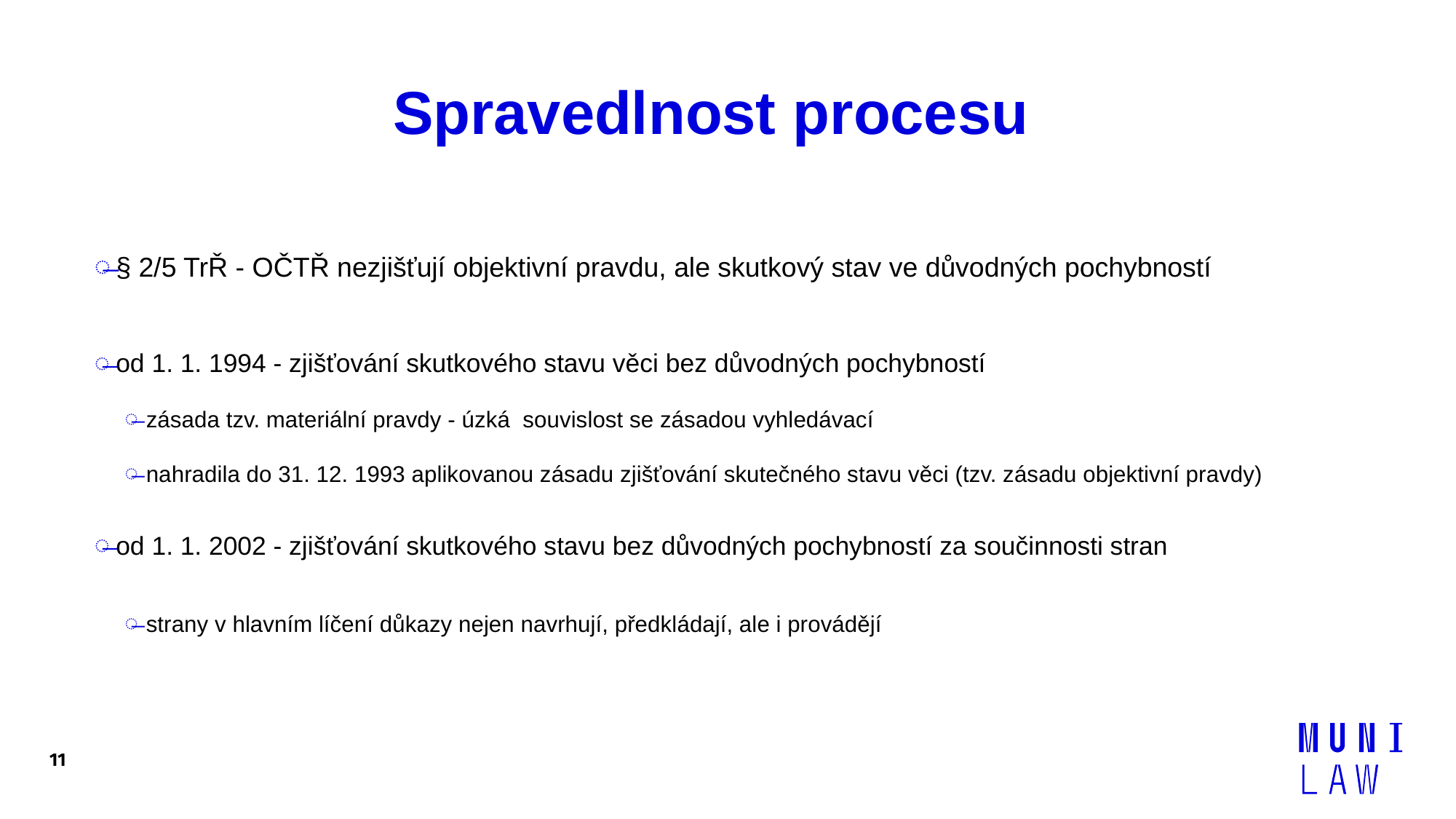

# Spravedlnost procesu

§ 2/5 TrŘ - OČTŘ nezjišťují objektivní pravdu, ale skutkový stav ve důvodných pochybností

od 1. 1. 1994 - zjišťování skutkového stavu věci bez důvodných pochybností

zásada tzv. materiální pravdy - úzká  souvislost se zásadou vyhledávací

nahradila do 31. 12. 1993 aplikovanou zásadu zjišťování skutečného stavu věci (tzv. zásadu objektivní pravdy)

od 1. 1. 2002 - zjišťování skutkového stavu bez důvodných pochybností za součinnosti stran

strany v hlavním líčení důkazy nejen navrhují, předkládají, ale i provádějí

11